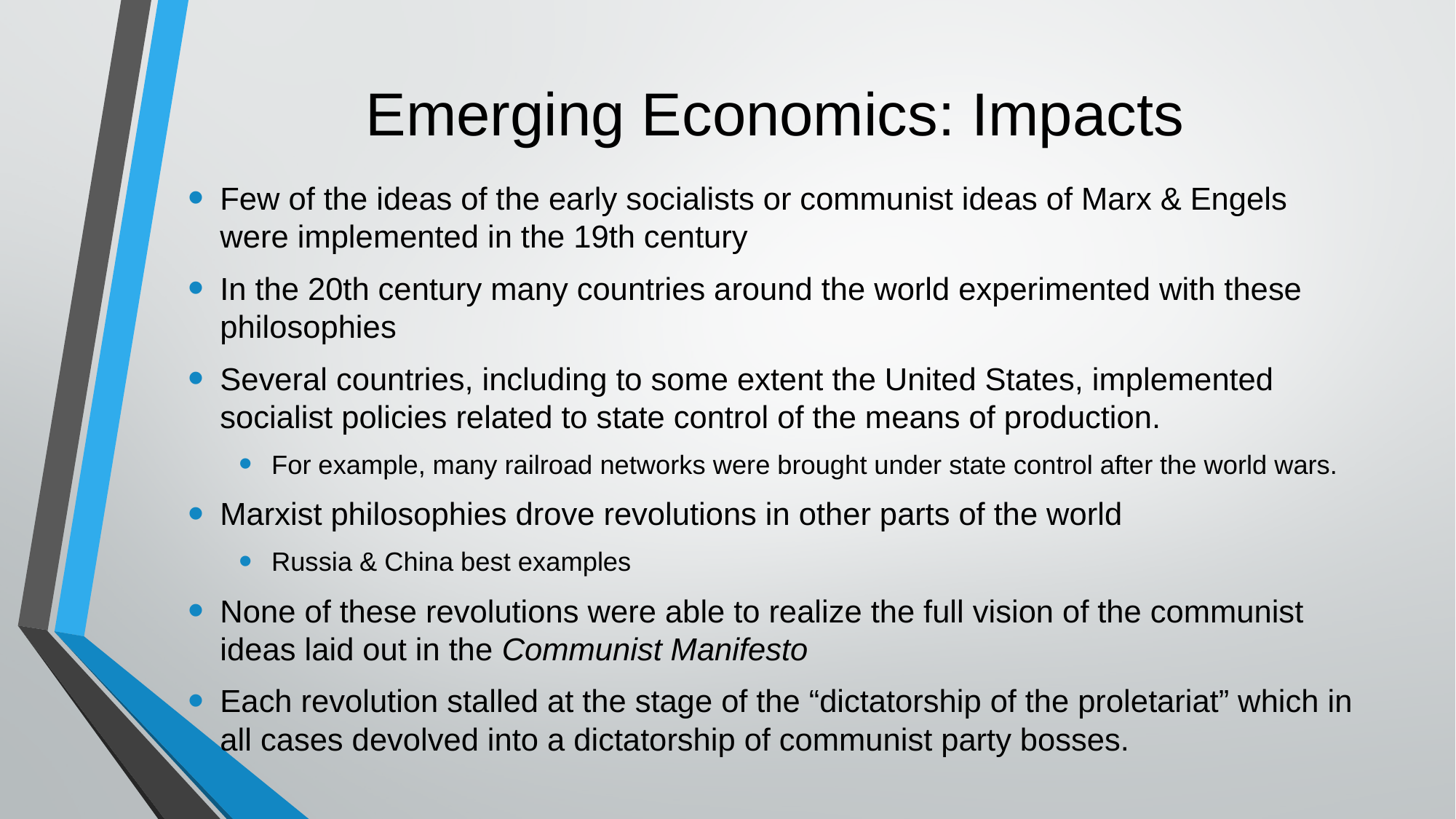

# Emerging Economics: Impacts
Few of the ideas of the early socialists or communist ideas of Marx & Engels were implemented in the 19th century
In the 20th century many countries around the world experimented with these philosophies
Several countries, including to some extent the United States, implemented socialist policies related to state control of the means of production.
For example, many railroad networks were brought under state control after the world wars.
Marxist philosophies drove revolutions in other parts of the world
Russia & China best examples
None of these revolutions were able to realize the full vision of the communist ideas laid out in the Communist Manifesto
Each revolution stalled at the stage of the “dictatorship of the proletariat” which in all cases devolved into a dictatorship of communist party bosses.